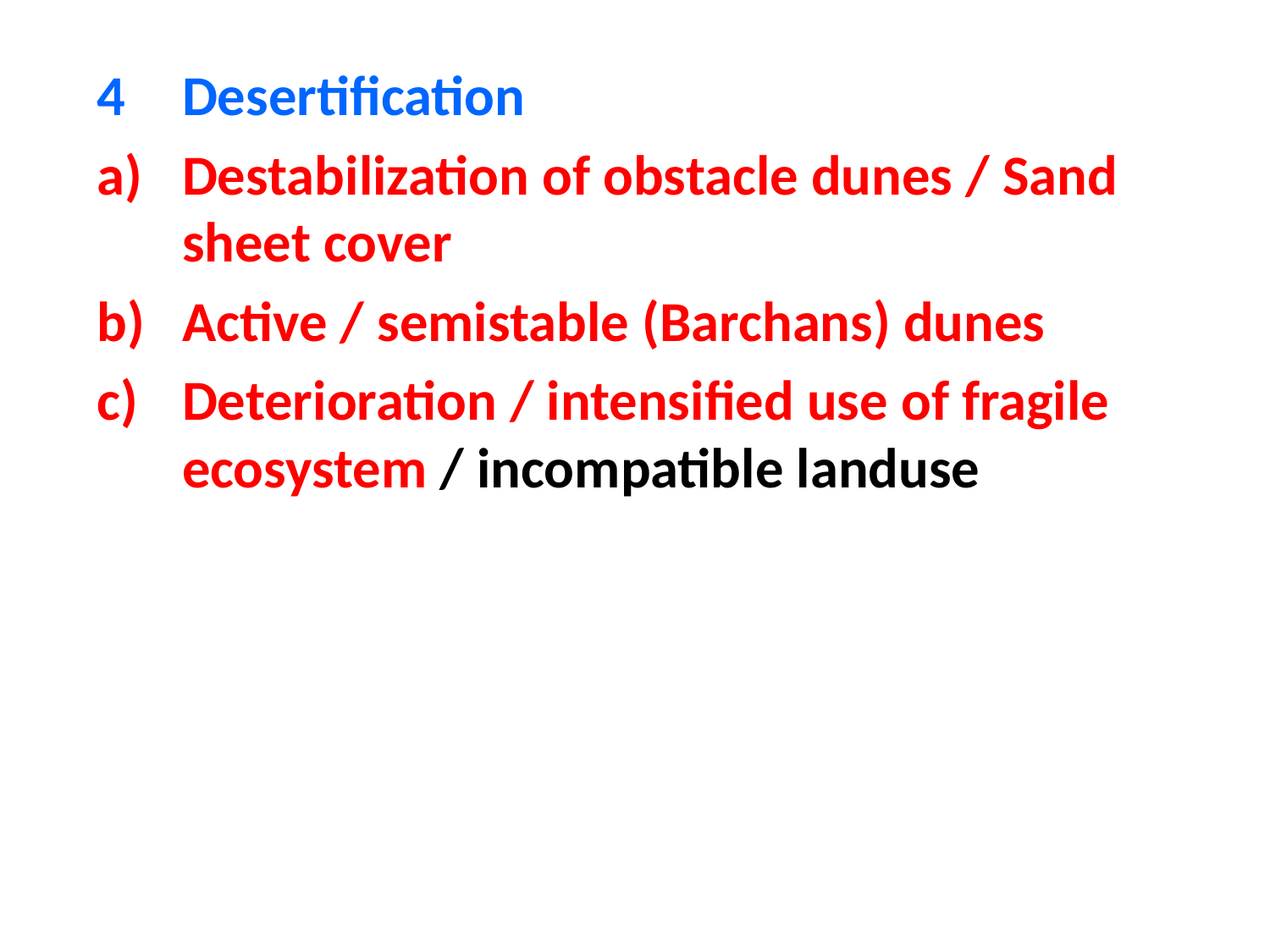

Desertification
Destabilization of obstacle dunes / Sand sheet cover
Active / semistable (Barchans) dunes
Deterioration / intensified use of fragile ecosystem / incompatible landuse